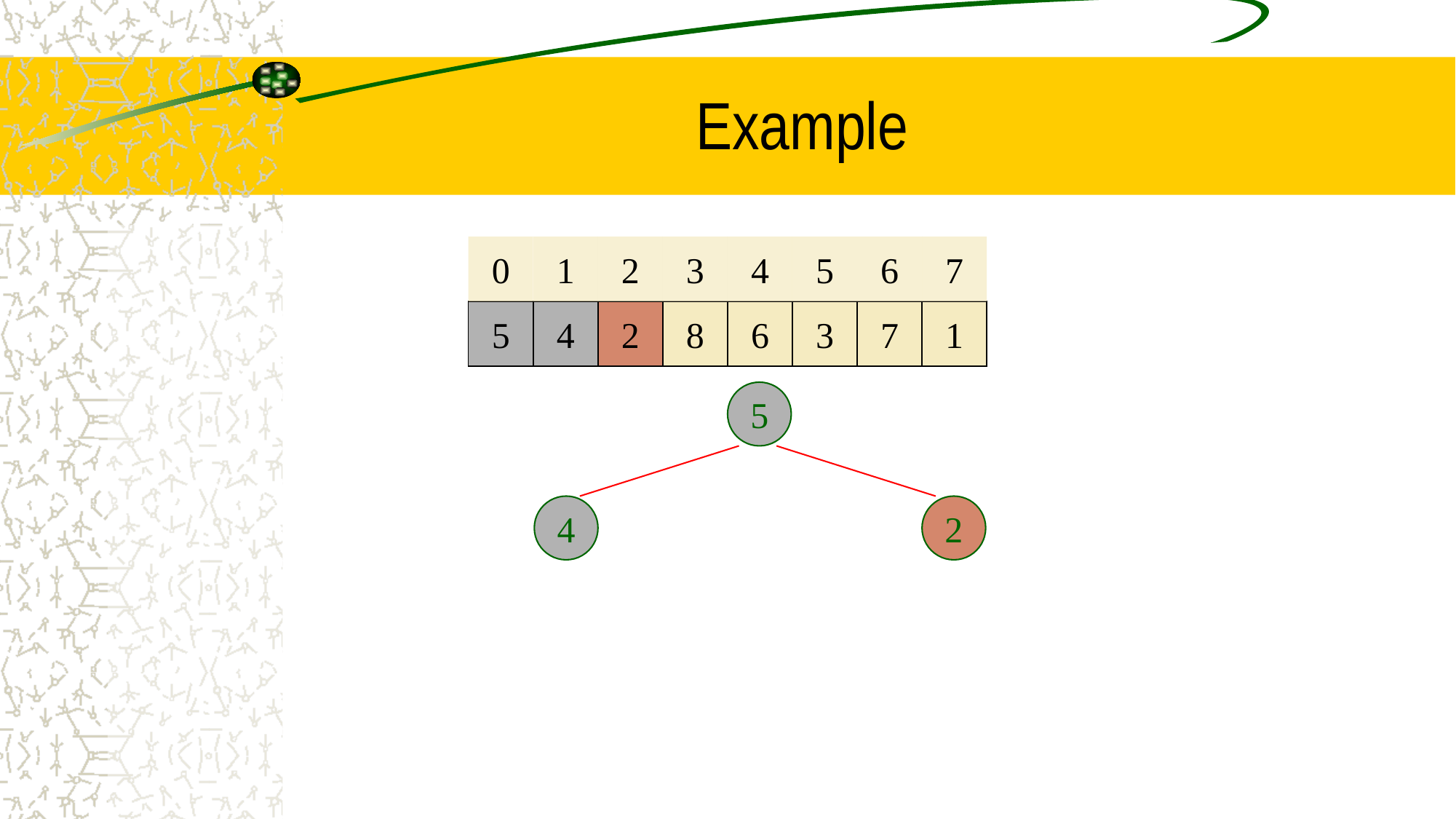

# Example
0
1
2
3
4
5
6
7
5
4
2
8
6
3
7
1
5

4
2